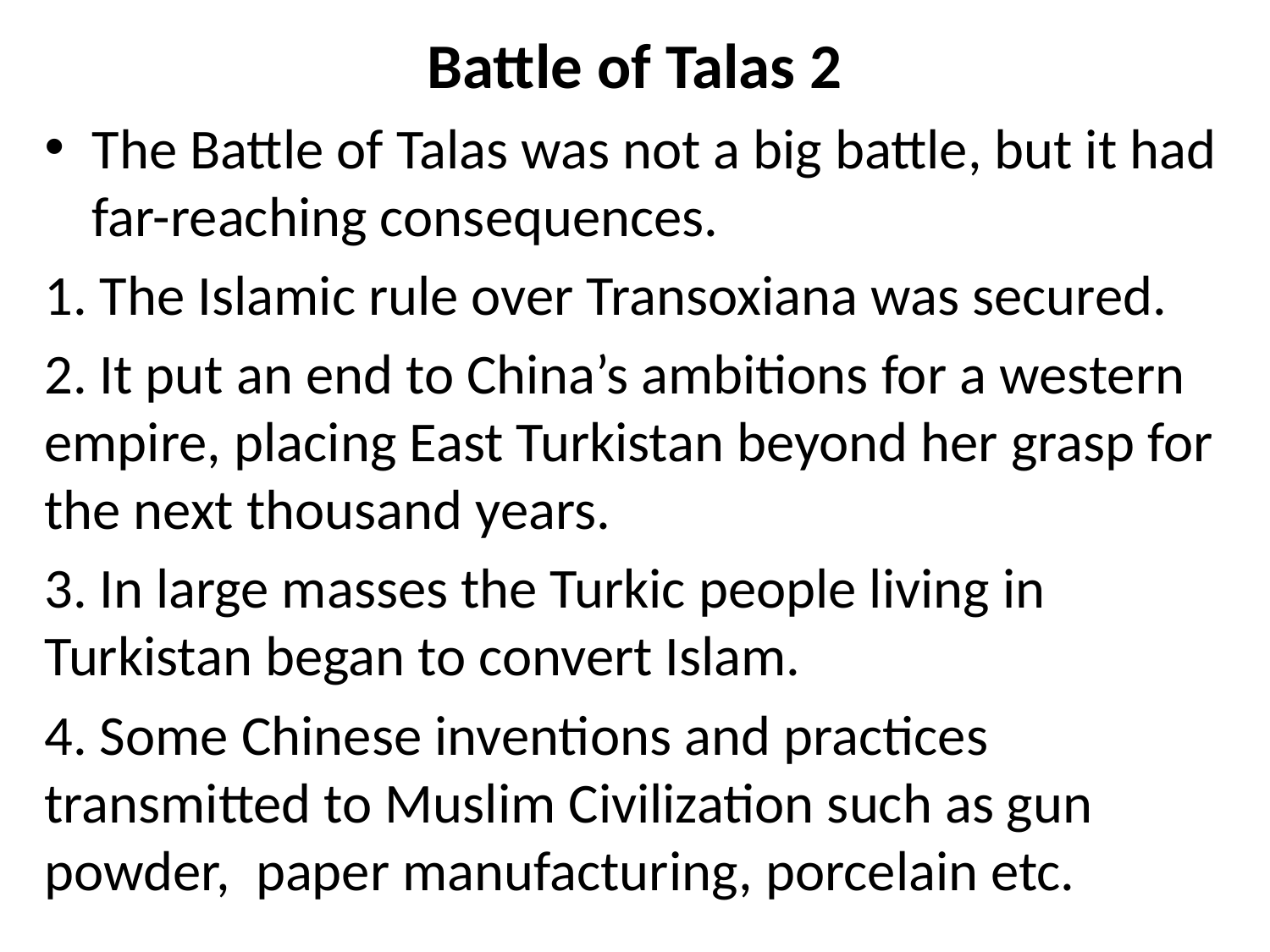

# Battle of Talas 2
The Battle of Talas was not a big battle, but it had far-reaching consequences.
1. The Islamic rule over Transoxiana was secured.
2. It put an end to China’s ambitions for a western empire, placing East Turkistan beyond her grasp for the next thousand years.
3. In large masses the Turkic people living in Turkistan began to convert Islam.
4. Some Chinese inventions and practices transmitted to Muslim Civilization such as gun powder,  paper manufacturing, porcelain etc.